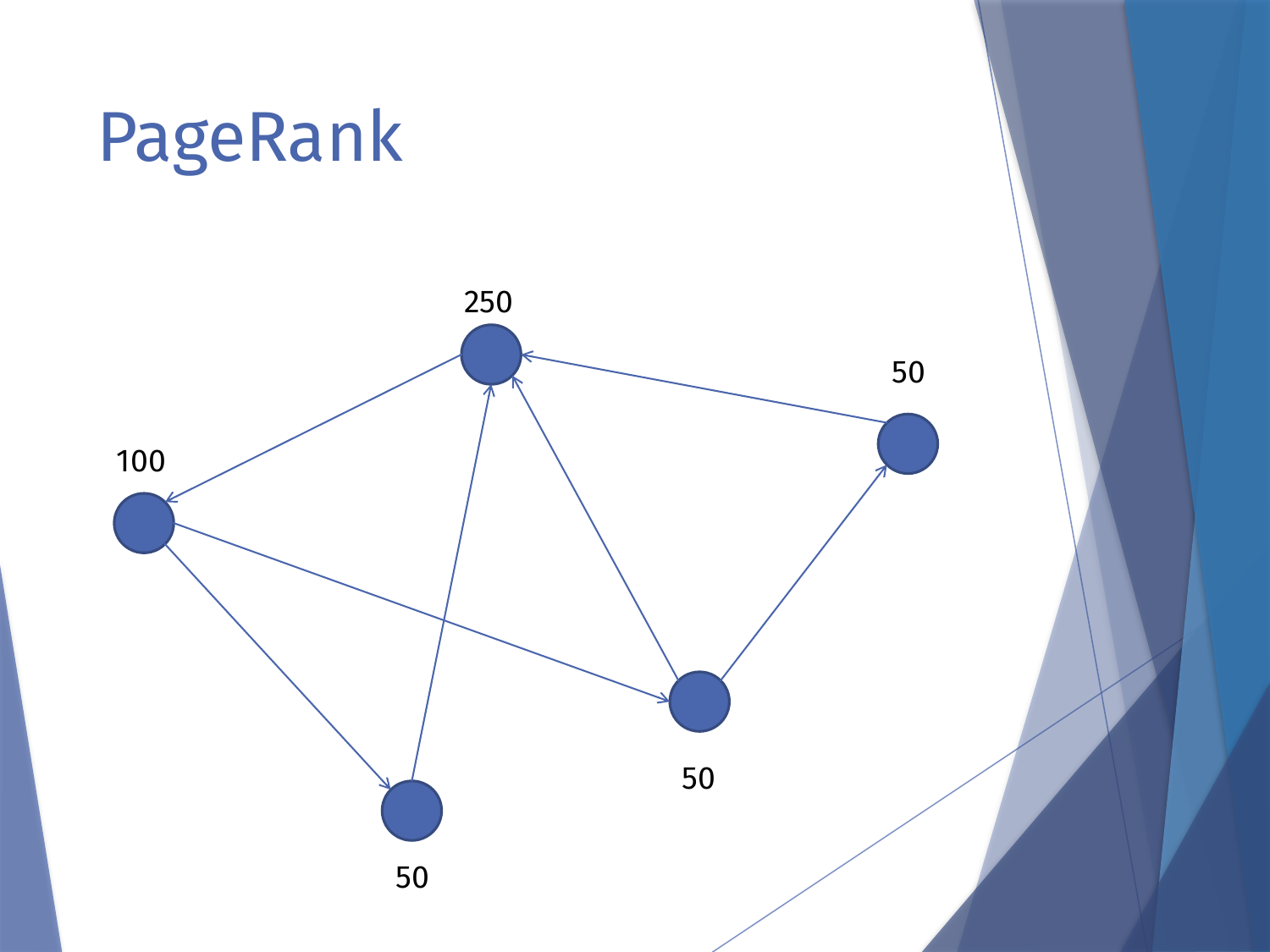

# PageRank
250

50

100

50

50